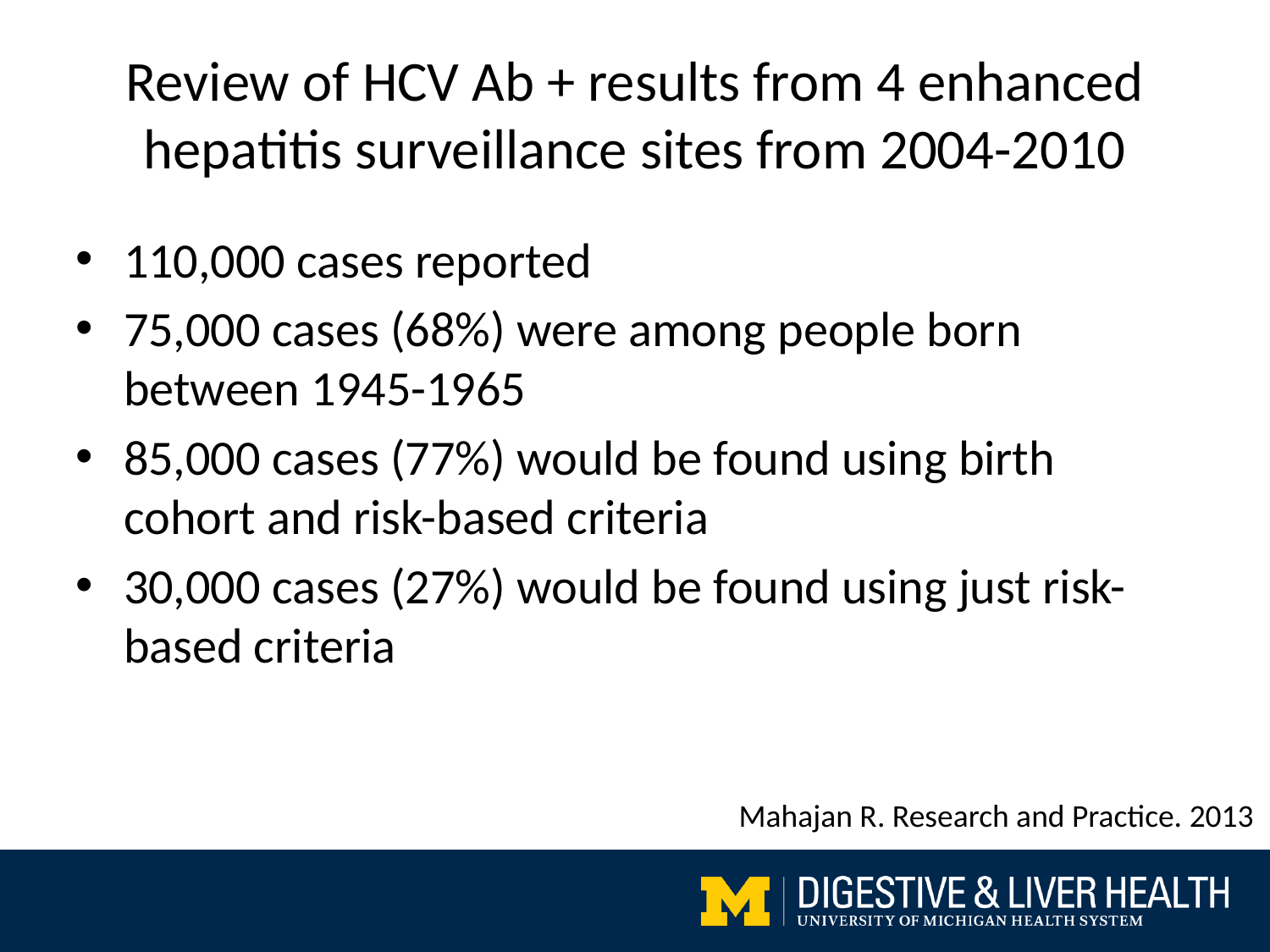

Review of HCV Ab + results from 4 enhanced hepatitis surveillance sites from 2004-2010
110,000 cases reported
75,000 cases (68%) were among people born between 1945-1965
85,000 cases (77%) would be found using birth cohort and risk-based criteria
30,000 cases (27%) would be found using just risk-based criteria
Mahajan R. Research and Practice. 2013